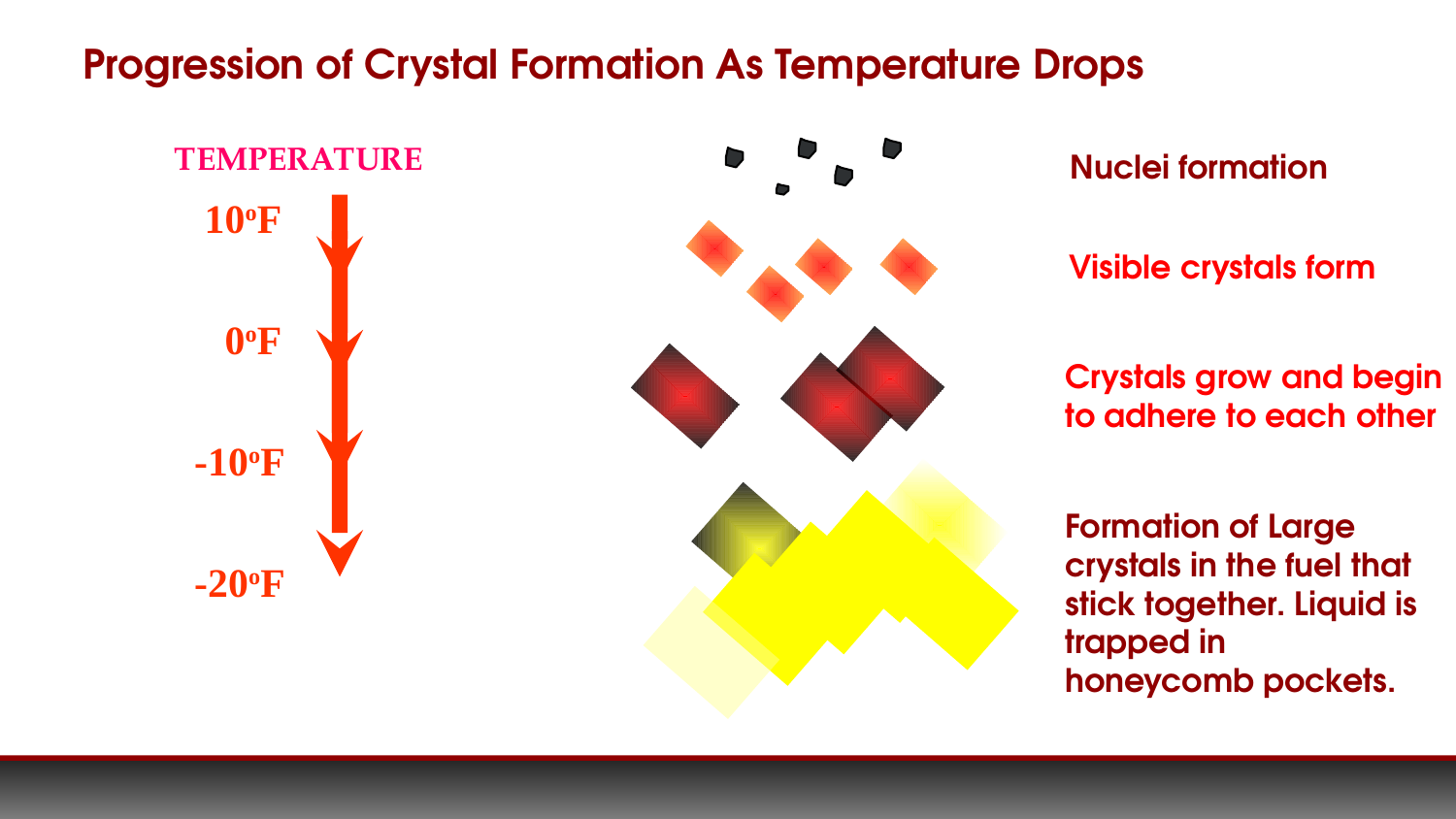

# Progression of Crystal Formation As Temperature Drops
TEMPERATURE

Nuclei formation

  10oF

    0oF

 -10oF

 -20oF

Visible crystals form

Crystals grow and begin
to adhere to each other

Formation of Large crystals in the fuel that stick together. Liquid is trapped in honeycomb pockets.